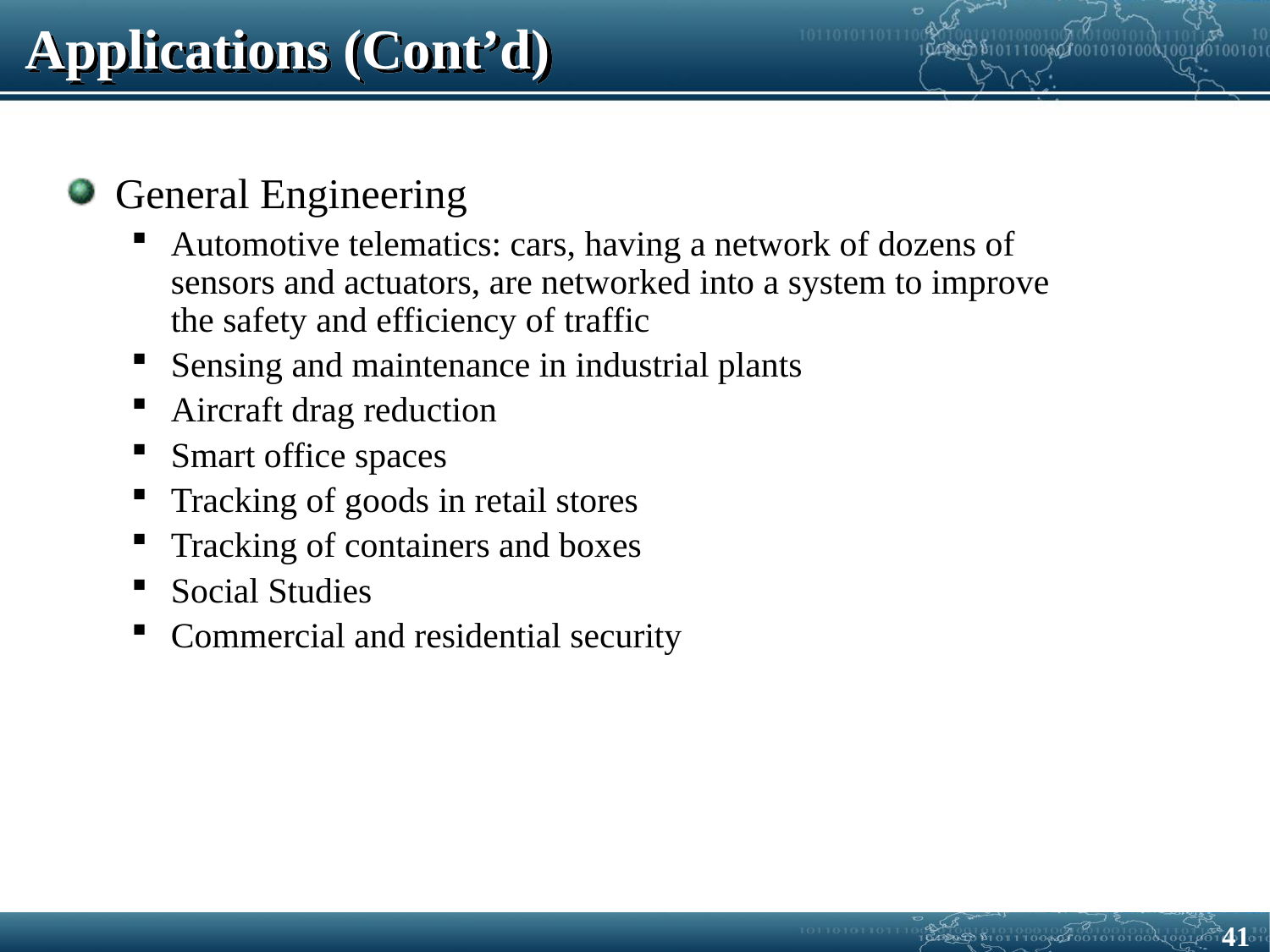

# Applications (Cont’d)
General Engineering
Automotive telematics: cars, having a network of dozens of sensors and actuators, are networked into a system to improve the safety and efficiency of traffic
Sensing and maintenance in industrial plants
Aircraft drag reduction
Smart office spaces
Tracking of goods in retail stores
Tracking of containers and boxes
Social Studies
Commercial and residential security